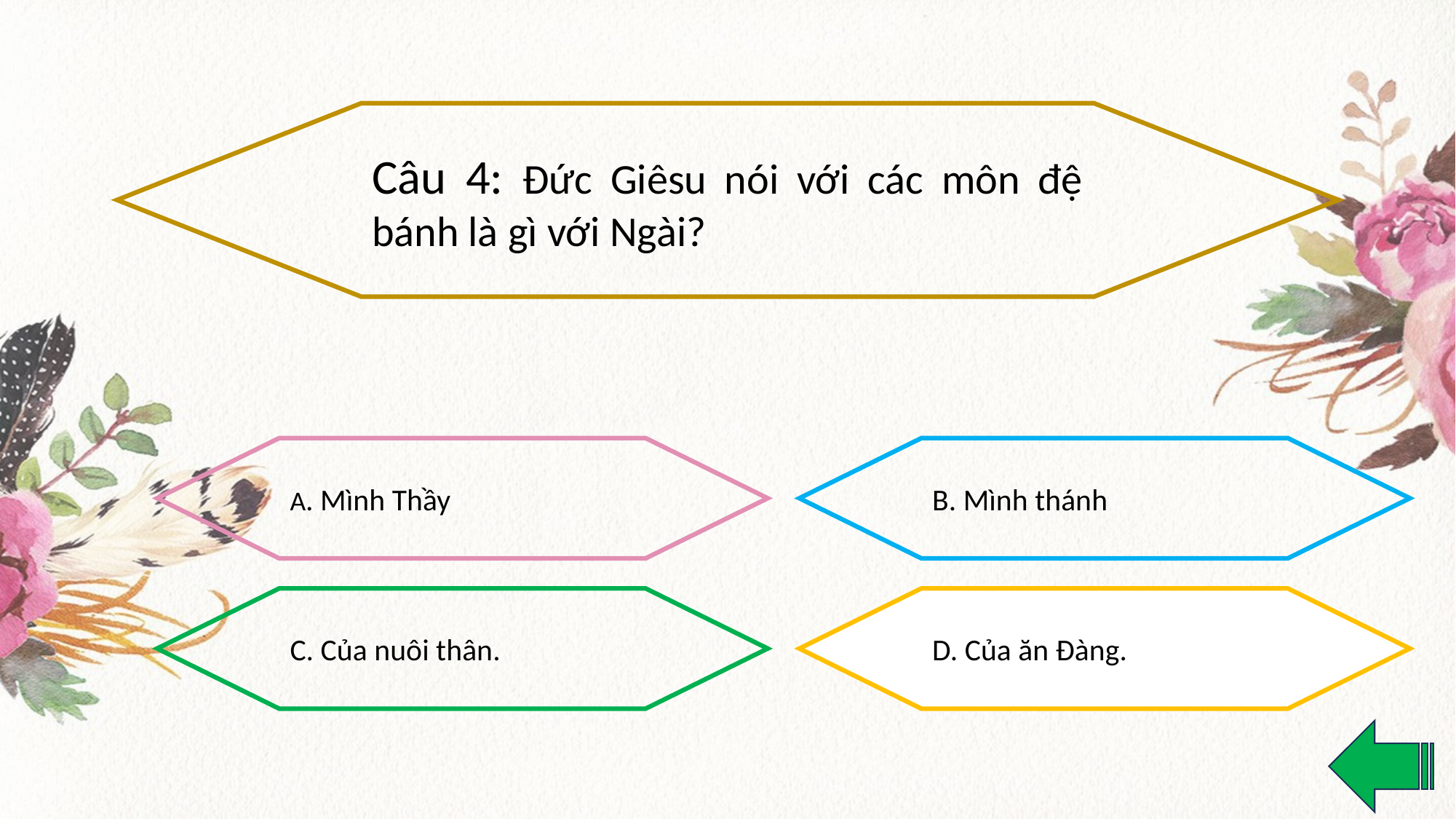

Câu 4: Đức Giêsu nói với các môn đệ bánh là gì với Ngài?
A. Mình Thầy
B. Mình thánh

C. Của nuôi thân.

D. Của ăn Đàng.